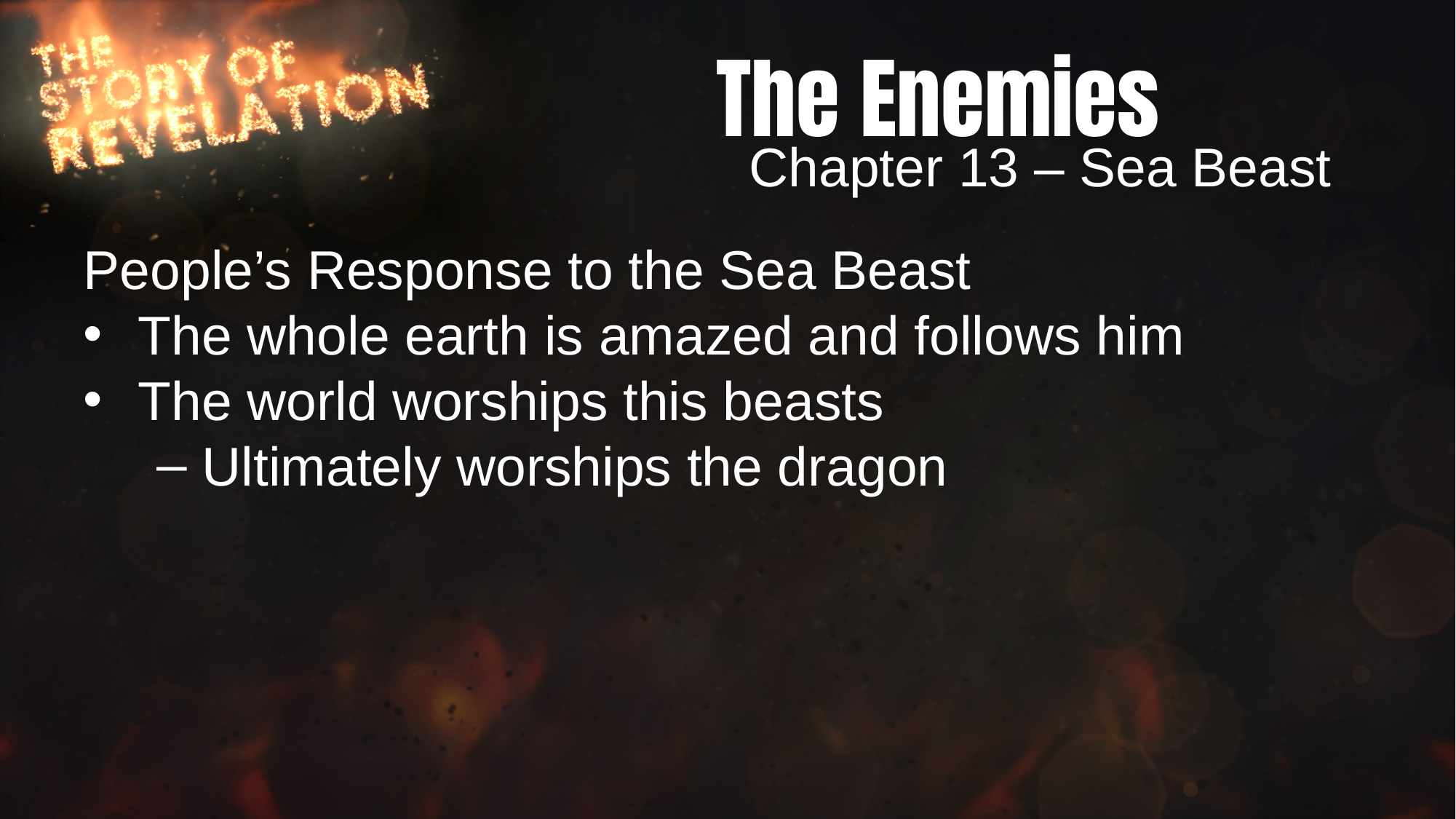

# The Enemies
Chapter 13 – Sea Beast
People’s Response to the Sea Beast
The whole earth is amazed and follows him
The world worships this beasts
Ultimately worships the dragon